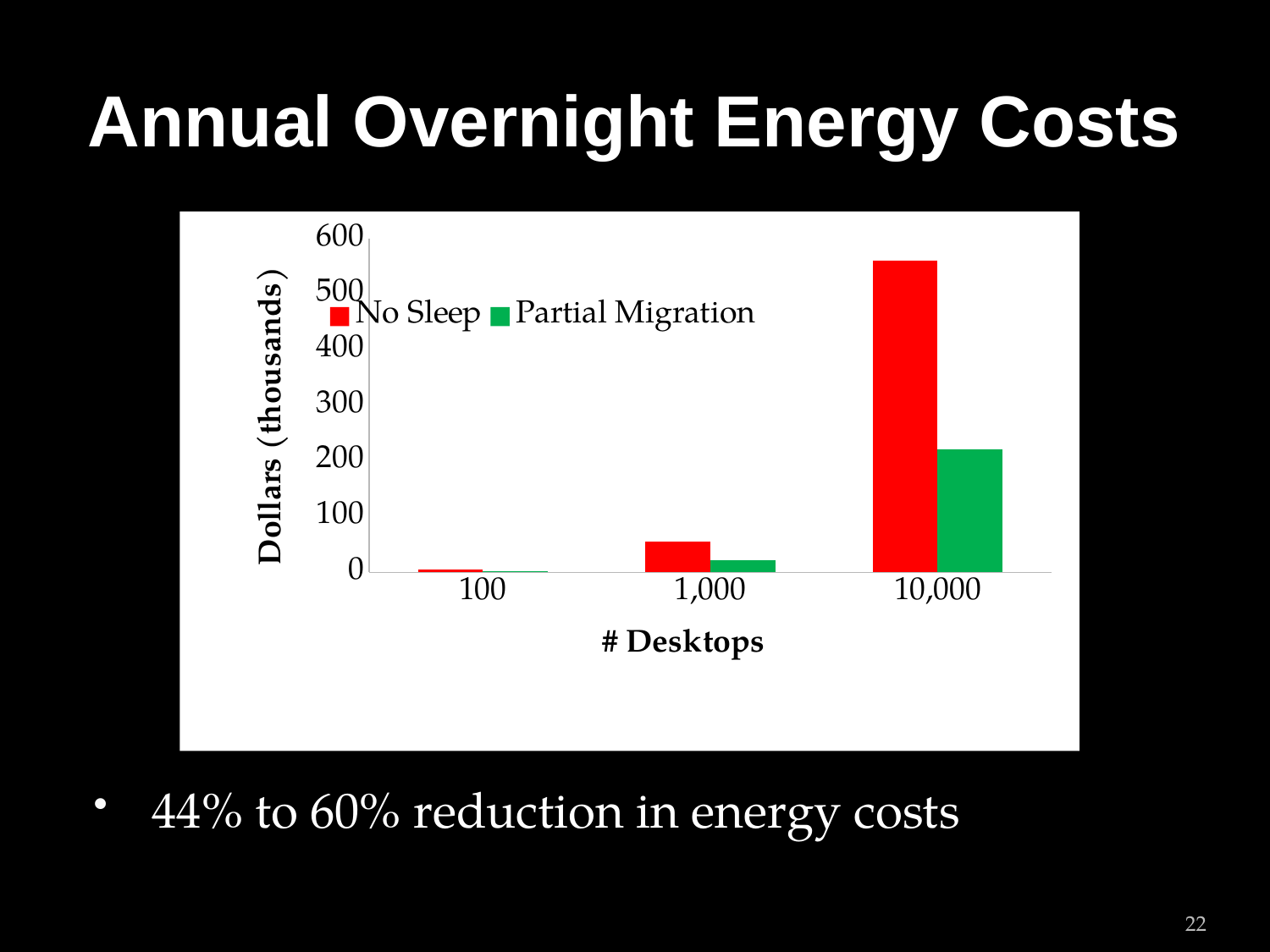

# Annual Overnight Energy Costs

### Chart

| Category | No Sleep  | Partial Migration  |
|---|---|---|
| 100 | 5.604999999999999 | 2.281 |
| 1000 | 56.04900000000001 | 22.259999999999994 |
| 10000 | 560.4880000000003 | 221.777 |
44% to 60% reduction in energy costs
22